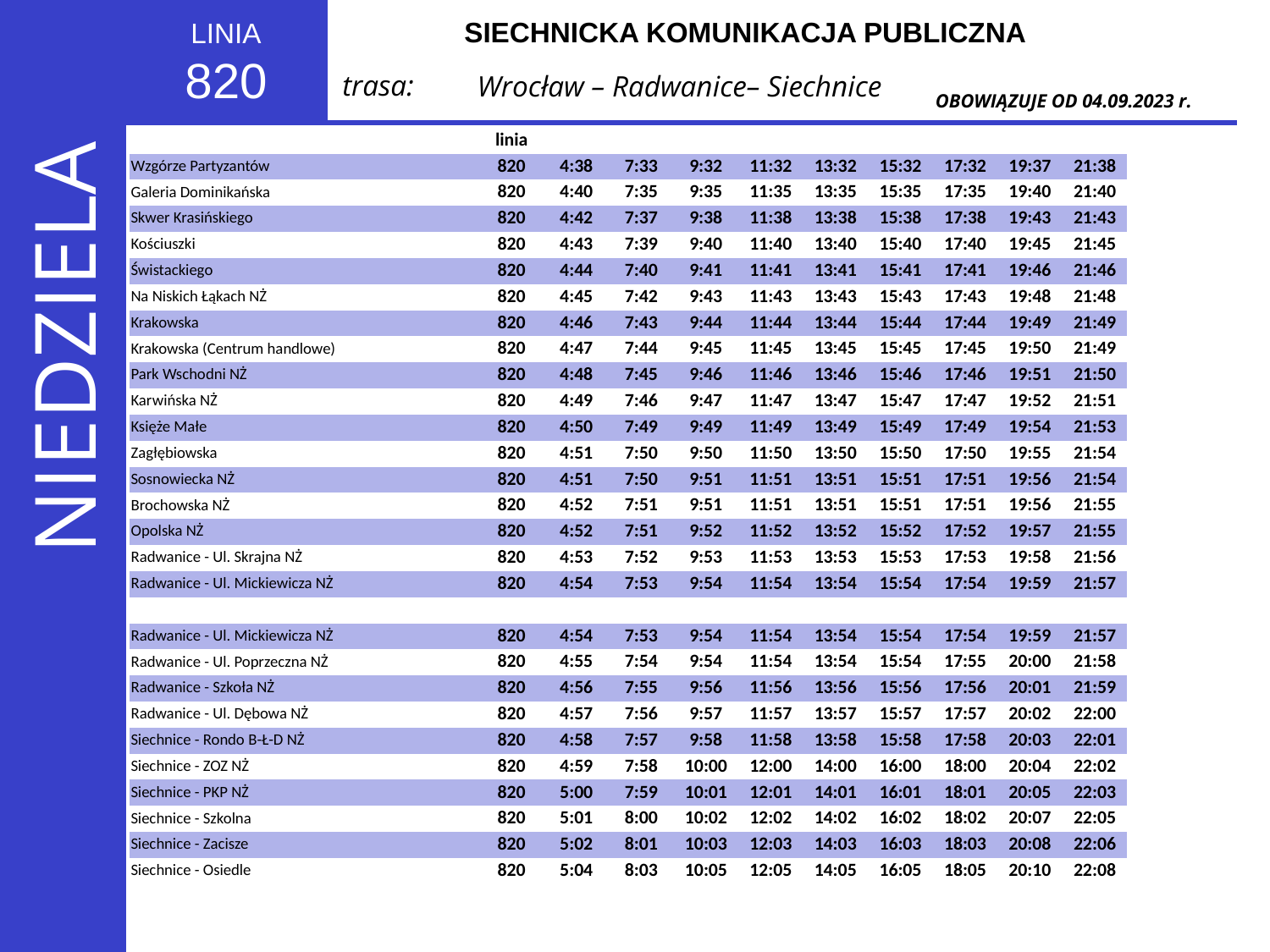

LINIA
820
SIECHNICKA KOMUNIKACJA PUBLICZNA
trasa:
Wrocław – Radwanice– Siechnice
OBOWIĄZUJE OD 04.09.2023 r.
|  | linia |  |  |  |  |  |  |  |  |  |
| --- | --- | --- | --- | --- | --- | --- | --- | --- | --- | --- |
| Wzgórze Partyzantów | 820 | 4:38 | 7:33 | 9:32 | 11:32 | 13:32 | 15:32 | 17:32 | 19:37 | 21:38 |
| Galeria Dominikańska | 820 | 4:40 | 7:35 | 9:35 | 11:35 | 13:35 | 15:35 | 17:35 | 19:40 | 21:40 |
| Skwer Krasińskiego | 820 | 4:42 | 7:37 | 9:38 | 11:38 | 13:38 | 15:38 | 17:38 | 19:43 | 21:43 |
| Kościuszki | 820 | 4:43 | 7:39 | 9:40 | 11:40 | 13:40 | 15:40 | 17:40 | 19:45 | 21:45 |
| Świstackiego | 820 | 4:44 | 7:40 | 9:41 | 11:41 | 13:41 | 15:41 | 17:41 | 19:46 | 21:46 |
| Na Niskich Łąkach NŻ | 820 | 4:45 | 7:42 | 9:43 | 11:43 | 13:43 | 15:43 | 17:43 | 19:48 | 21:48 |
| Krakowska | 820 | 4:46 | 7:43 | 9:44 | 11:44 | 13:44 | 15:44 | 17:44 | 19:49 | 21:49 |
| Krakowska (Centrum handlowe) | 820 | 4:47 | 7:44 | 9:45 | 11:45 | 13:45 | 15:45 | 17:45 | 19:50 | 21:49 |
| Park Wschodni NŻ | 820 | 4:48 | 7:45 | 9:46 | 11:46 | 13:46 | 15:46 | 17:46 | 19:51 | 21:50 |
| Karwińska NŻ | 820 | 4:49 | 7:46 | 9:47 | 11:47 | 13:47 | 15:47 | 17:47 | 19:52 | 21:51 |
| Księże Małe | 820 | 4:50 | 7:49 | 9:49 | 11:49 | 13:49 | 15:49 | 17:49 | 19:54 | 21:53 |
| Zagłębiowska | 820 | 4:51 | 7:50 | 9:50 | 11:50 | 13:50 | 15:50 | 17:50 | 19:55 | 21:54 |
| Sosnowiecka NŻ | 820 | 4:51 | 7:50 | 9:51 | 11:51 | 13:51 | 15:51 | 17:51 | 19:56 | 21:54 |
| Brochowska NŻ | 820 | 4:52 | 7:51 | 9:51 | 11:51 | 13:51 | 15:51 | 17:51 | 19:56 | 21:55 |
| Opolska NŻ | 820 | 4:52 | 7:51 | 9:52 | 11:52 | 13:52 | 15:52 | 17:52 | 19:57 | 21:55 |
| Radwanice - Ul. Skrajna NŻ | 820 | 4:53 | 7:52 | 9:53 | 11:53 | 13:53 | 15:53 | 17:53 | 19:58 | 21:56 |
| Radwanice - Ul. Mickiewicza NŻ | 820 | 4:54 | 7:53 | 9:54 | 11:54 | 13:54 | 15:54 | 17:54 | 19:59 | 21:57 |
|  |  |  |  |  |  |  |  |  |  |  |
| Radwanice - Ul. Mickiewicza NŻ | 820 | 4:54 | 7:53 | 9:54 | 11:54 | 13:54 | 15:54 | 17:54 | 19:59 | 21:57 |
| Radwanice - Ul. Poprzeczna NŻ | 820 | 4:55 | 7:54 | 9:54 | 11:54 | 13:54 | 15:54 | 17:55 | 20:00 | 21:58 |
| Radwanice - Szkoła NŻ | 820 | 4:56 | 7:55 | 9:56 | 11:56 | 13:56 | 15:56 | 17:56 | 20:01 | 21:59 |
| Radwanice - Ul. Dębowa NŻ | 820 | 4:57 | 7:56 | 9:57 | 11:57 | 13:57 | 15:57 | 17:57 | 20:02 | 22:00 |
| Siechnice - Rondo B-Ł-D NŻ | 820 | 4:58 | 7:57 | 9:58 | 11:58 | 13:58 | 15:58 | 17:58 | 20:03 | 22:01 |
| Siechnice - ZOZ NŻ | 820 | 4:59 | 7:58 | 10:00 | 12:00 | 14:00 | 16:00 | 18:00 | 20:04 | 22:02 |
| Siechnice - PKP NŻ | 820 | 5:00 | 7:59 | 10:01 | 12:01 | 14:01 | 16:01 | 18:01 | 20:05 | 22:03 |
| Siechnice - Szkolna | 820 | 5:01 | 8:00 | 10:02 | 12:02 | 14:02 | 16:02 | 18:02 | 20:07 | 22:05 |
| Siechnice - Zacisze | 820 | 5:02 | 8:01 | 10:03 | 12:03 | 14:03 | 16:03 | 18:03 | 20:08 | 22:06 |
| Siechnice - Osiedle | 820 | 5:04 | 8:03 | 10:05 | 12:05 | 14:05 | 16:05 | 18:05 | 20:10 | 22:08 |
NIEDZIELA